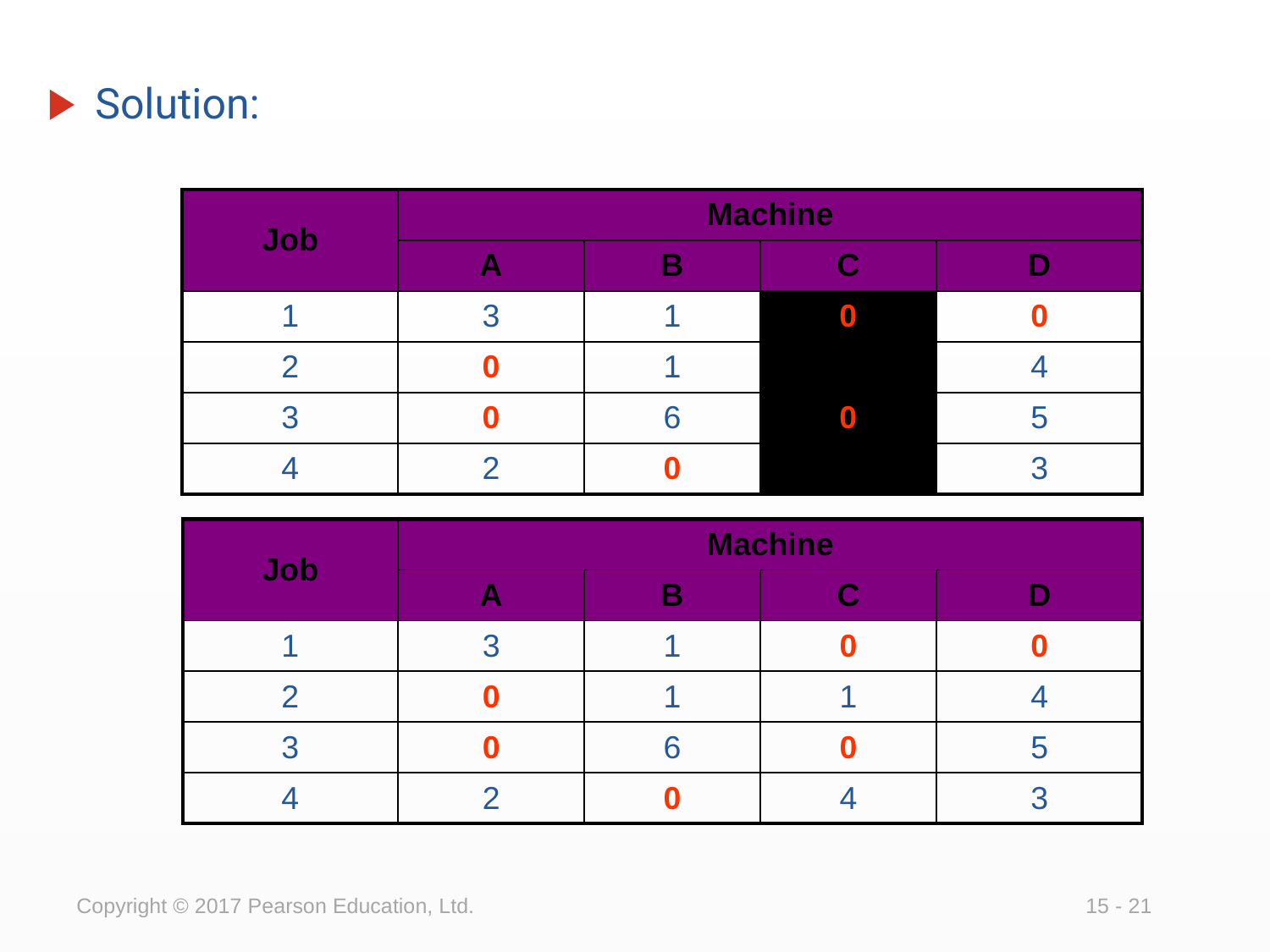

Solution:

| Job | Machine |  |  |  |
| --- | --- | --- | --- | --- |
|  | A | B | C | D |
| 1 | 3 | 1 | 0 | 0 |
| 2 | 0 | 1 | 1 | 4 |
| 3 | 0 | 6 | 0 | 5 |
| 4 | 2 | 0 | 4 | 3 |
| Job | Machine |  |  |  |
| --- | --- | --- | --- | --- |
|  | A | B | C | D |
| 1 | 3 | 1 | 0 | 0 |
| 2 | 0 | 1 | 1 | 4 |
| 3 | 0 | 6 | 0 | 5 |
| 4 | 2 | 0 | 4 | 3 |